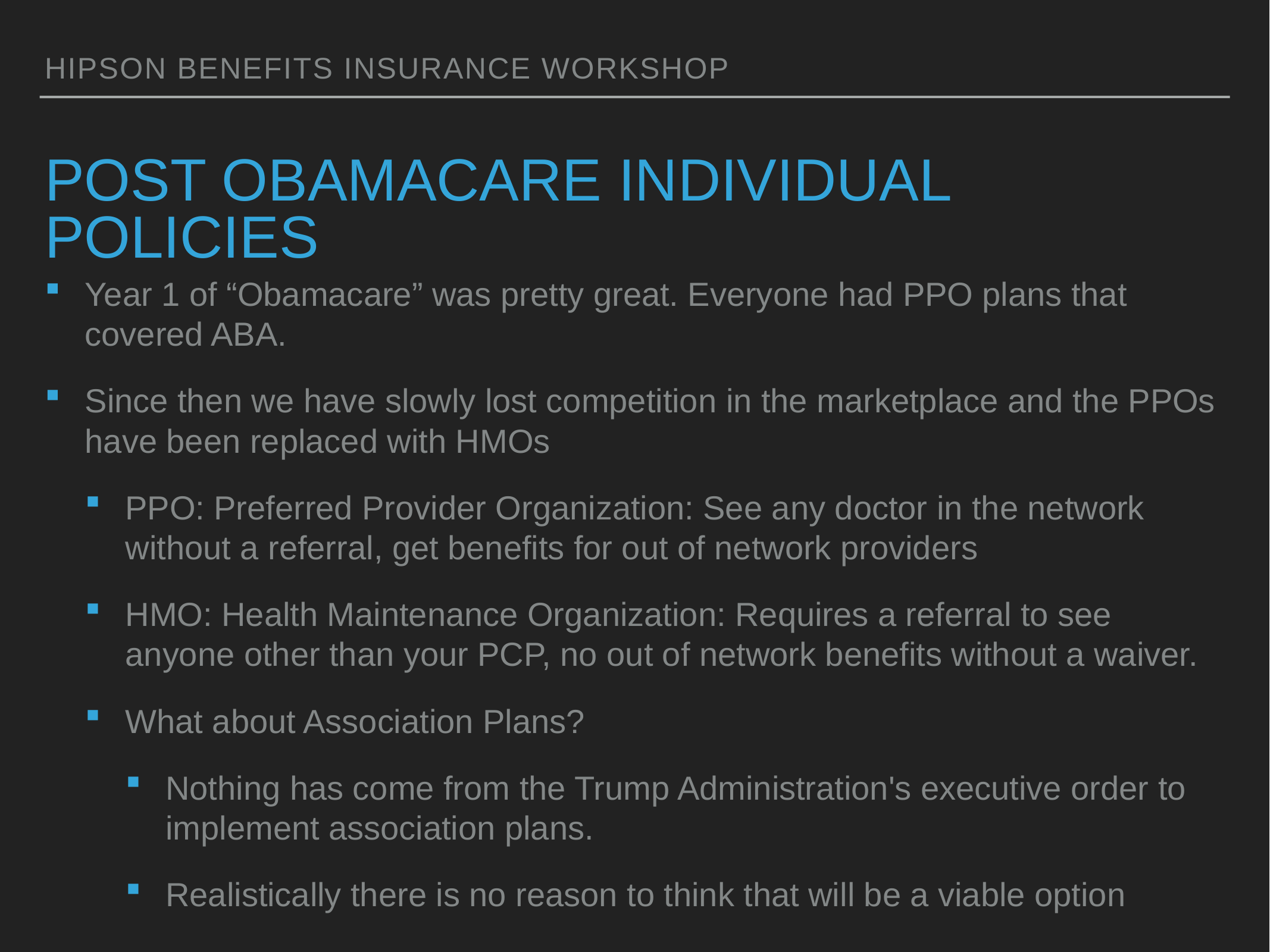

Hipson benefits insurance workshop
# Post Obamacare Individual policies
Year 1 of “Obamacare” was pretty great. Everyone had PPO plans that covered ABA.
Since then we have slowly lost competition in the marketplace and the PPOs have been replaced with HMOs
PPO: Preferred Provider Organization: See any doctor in the network without a referral, get benefits for out of network providers
HMO: Health Maintenance Organization: Requires a referral to see anyone other than your PCP, no out of network benefits without a waiver.
What about Association Plans?
Nothing has come from the Trump Administration's executive order to implement association plans.
Realistically there is no reason to think that will be a viable option